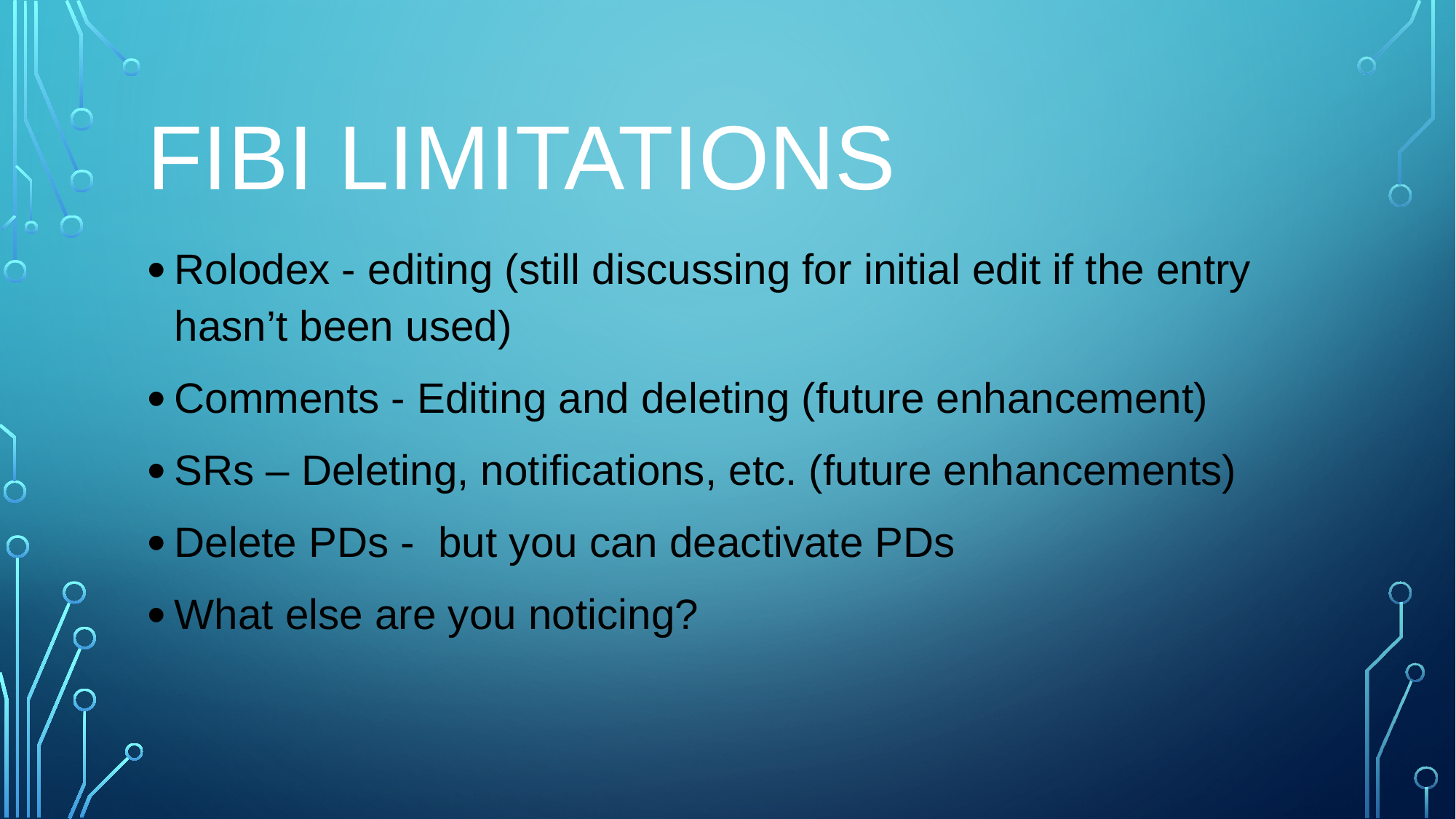

# FIBI Limitations
Rolodex - editing (still discussing for initial edit if the entry hasn’t been used)
Comments - Editing and deleting (future enhancement)
SRs – Deleting, notifications, etc. (future enhancements)
Delete PDs -  but you can deactivate PDs
What else are you noticing?